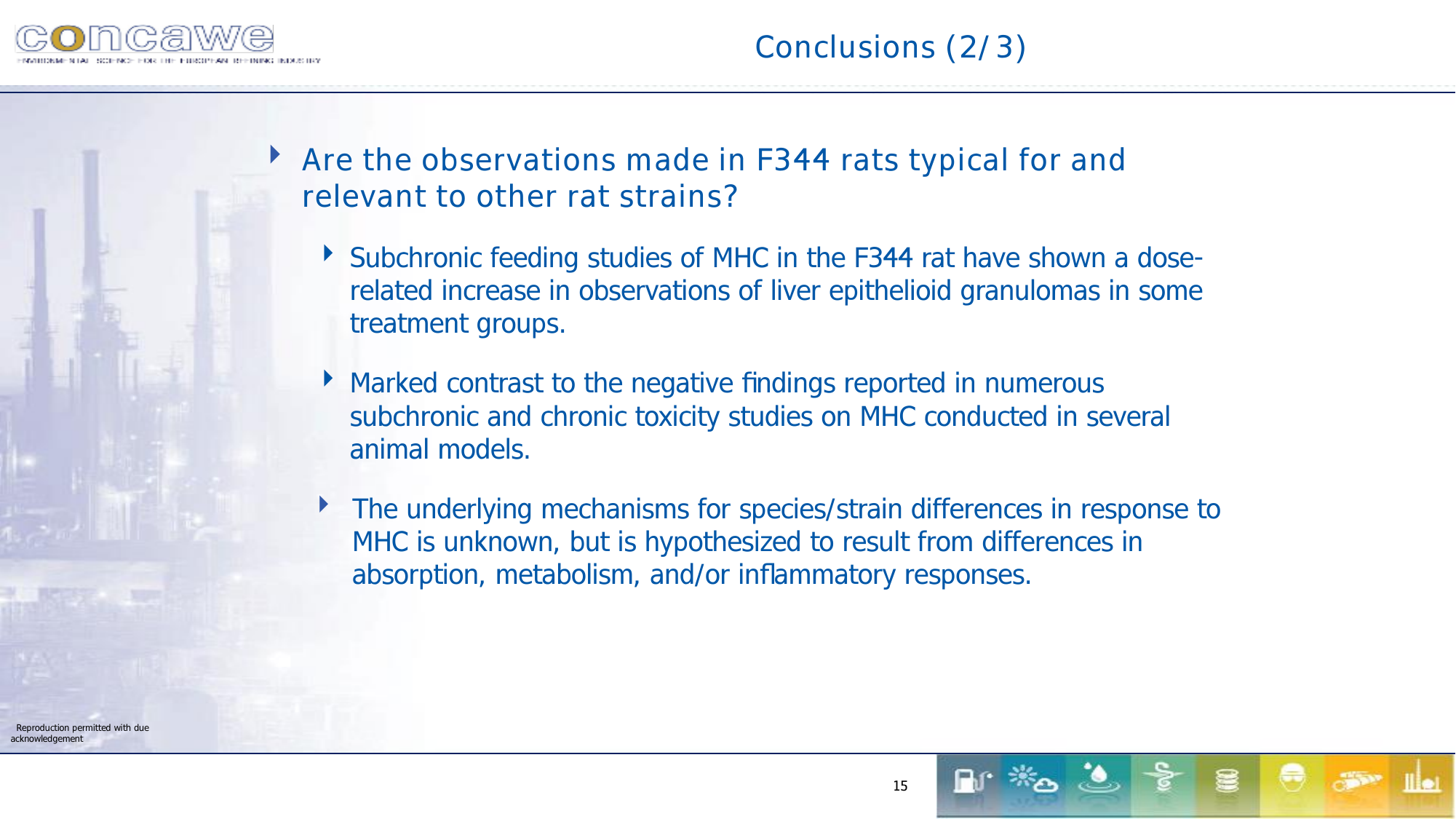

# Conclusions (2/3)
Are the observations made in F344 rats typical for and relevant to other rat strains?
Subchronic feeding studies of MHC in the F344 rat have shown a dose-related increase in observations of liver epithelioid granulomas in some treatment groups.
Marked contrast to the negative findings reported in numerous subchronic and chronic toxicity studies on MHC conducted in several animal models.
The underlying mechanisms for species/strain differences in response to MHC is unknown, but is hypothesized to result from differences in absorption, metabolism, and/or inflammatory responses.
15